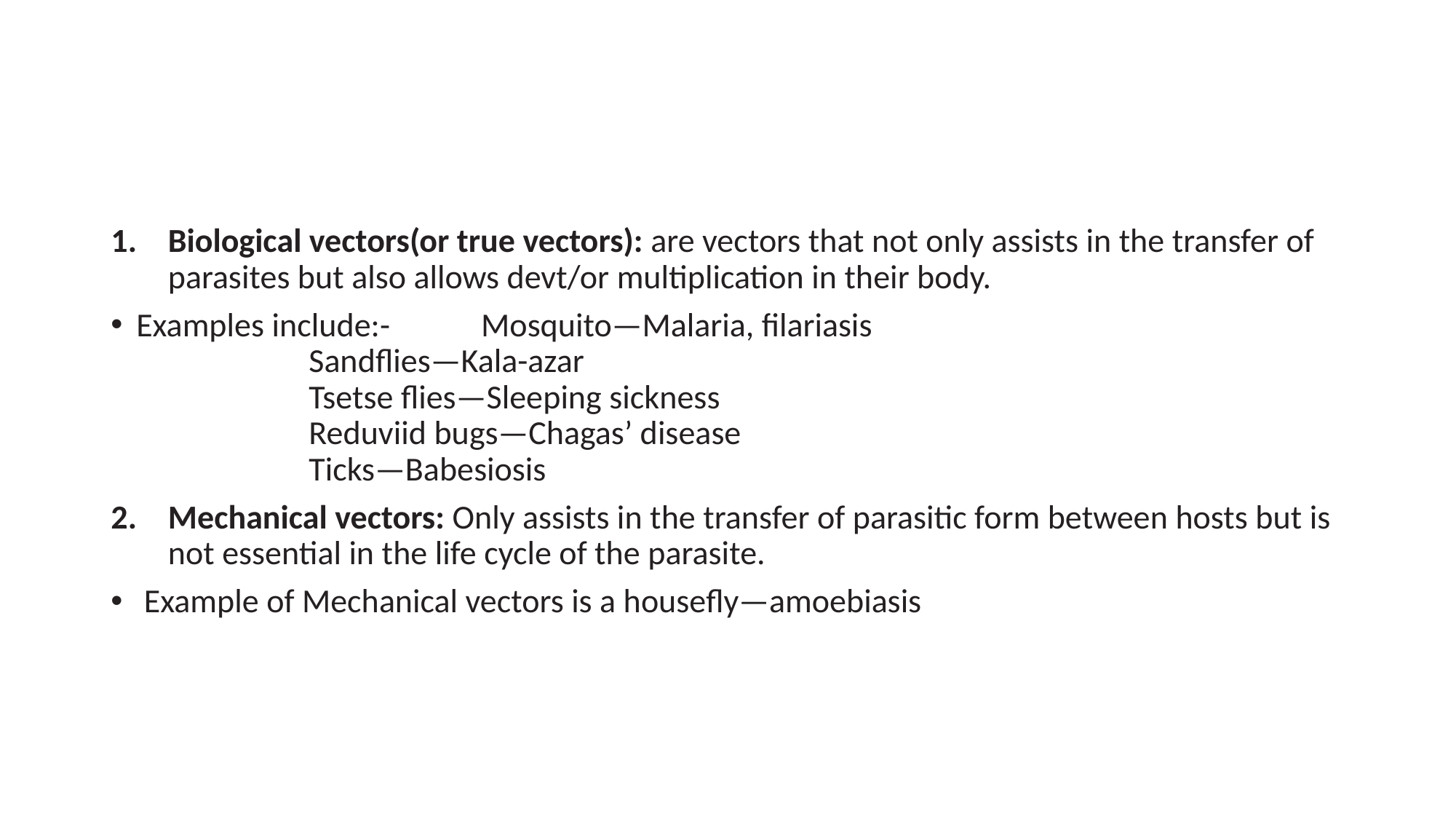

Biological vectors(or true vectors): are vectors that not only assists in the transfer of parasites but also allows devt/or multiplication in their body.
Examples include:- 		Mosquito—Malaria, filariasis
			        	Sandﬂies—Kala­-azar
			         	Tsetse ﬂies—Sleeping sickness
			   	Reduviid bugs—Chagas’ disease
			    	Ticks—Babesiosis
Mechanical vectors: Only assists in the transfer of parasitic form between hosts but is not essential in the life cycle of the parasite.
 Example of Mechanical vectors is a houseﬂy—amoebiasis